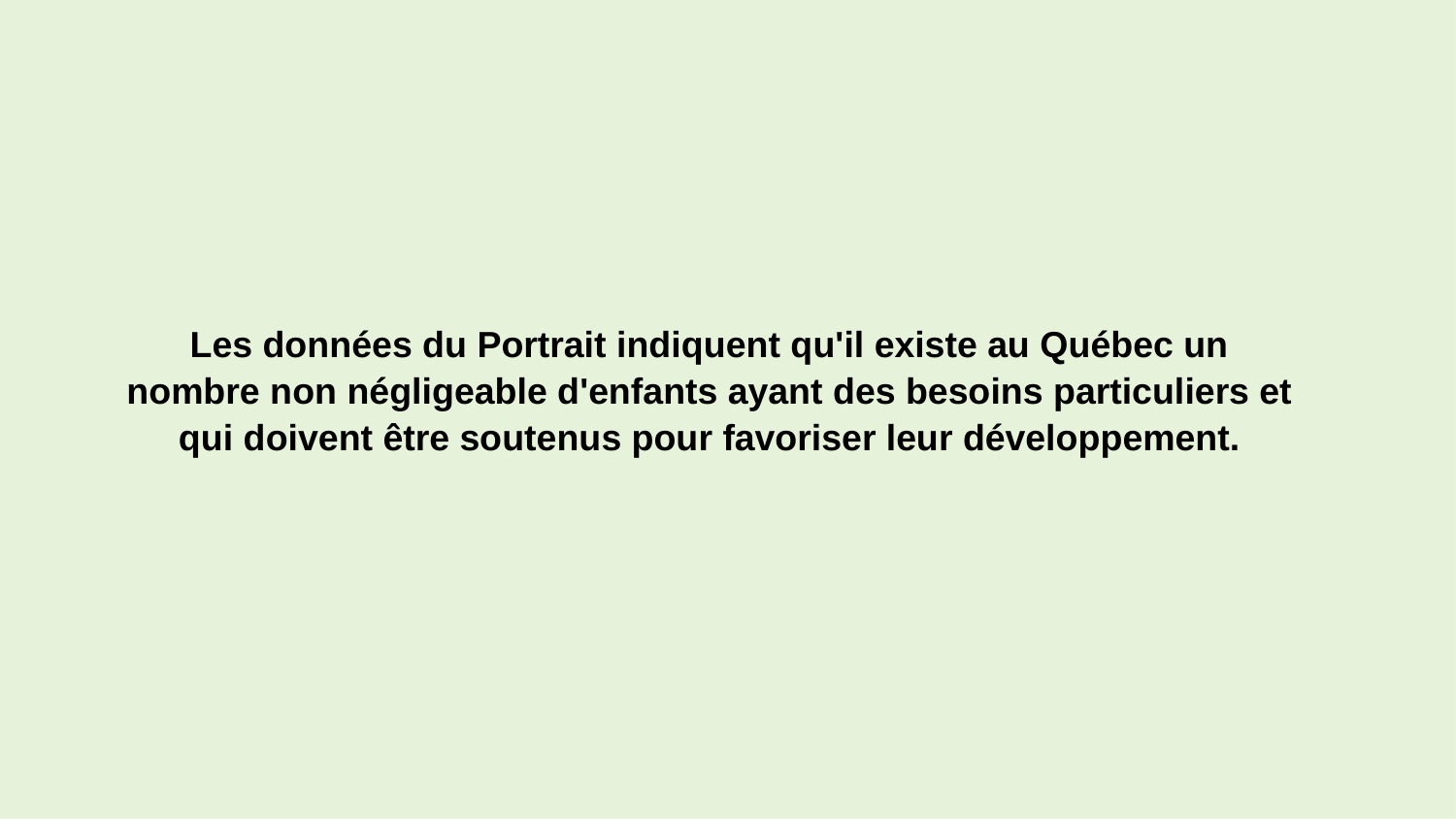

Les données du Portrait indiquent qu'il existe au Québec un nombre non négligeable d'enfants ayant des besoins particuliers et qui doivent être soutenus pour favoriser leur développement.